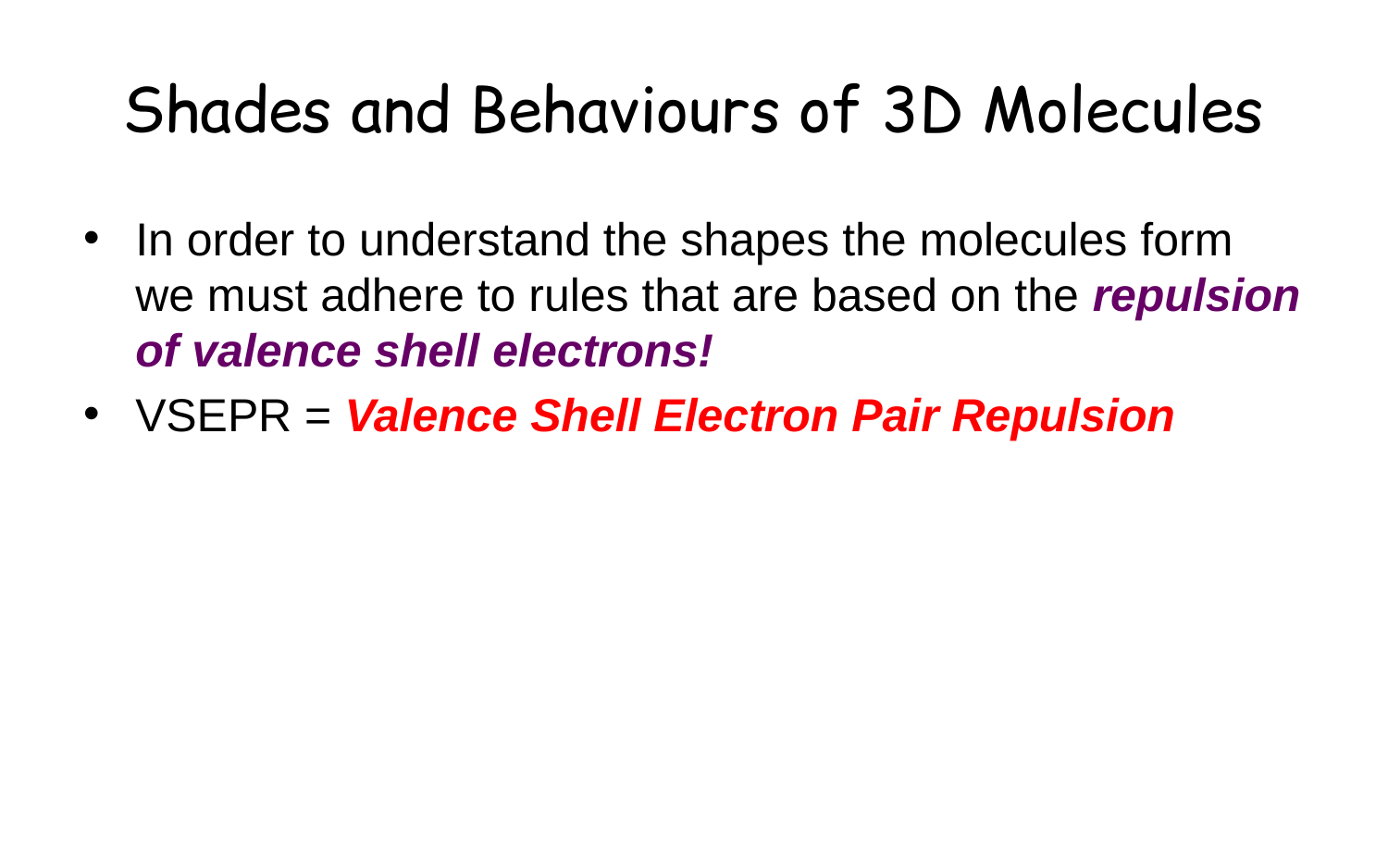

# Shades and Behaviours of 3D Molecules
In order to understand the shapes the molecules form we must adhere to rules that are based on the repulsion of valence shell electrons!
VSEPR = Valence Shell Electron Pair Repulsion